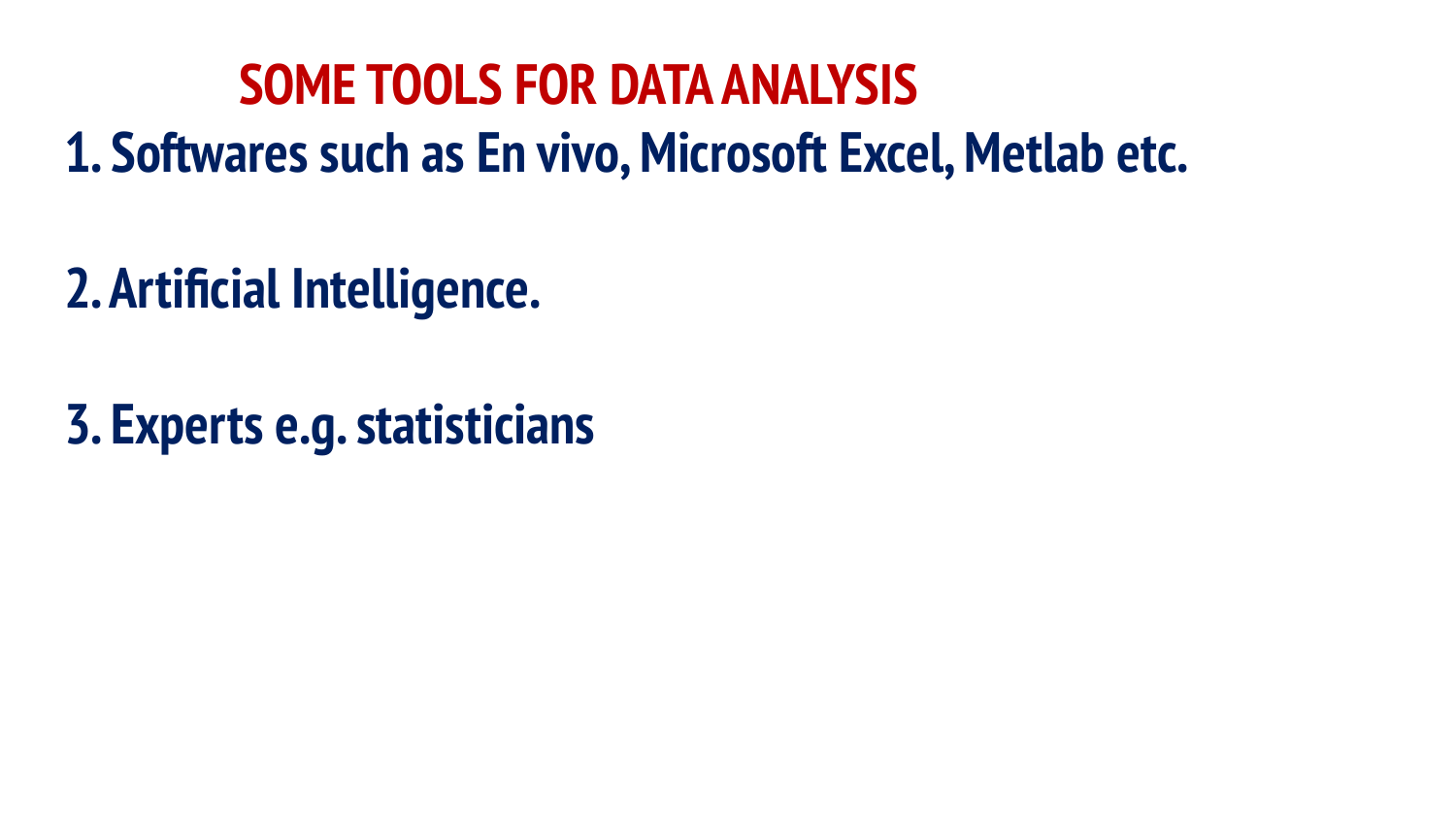

# SOME TOOLS FOR DATA ANALYSIS 1. Softwares such as En vivo, Microsoft Excel, Metlab etc. 2. Artificial Intelligence. 3. Experts e.g. statisticians